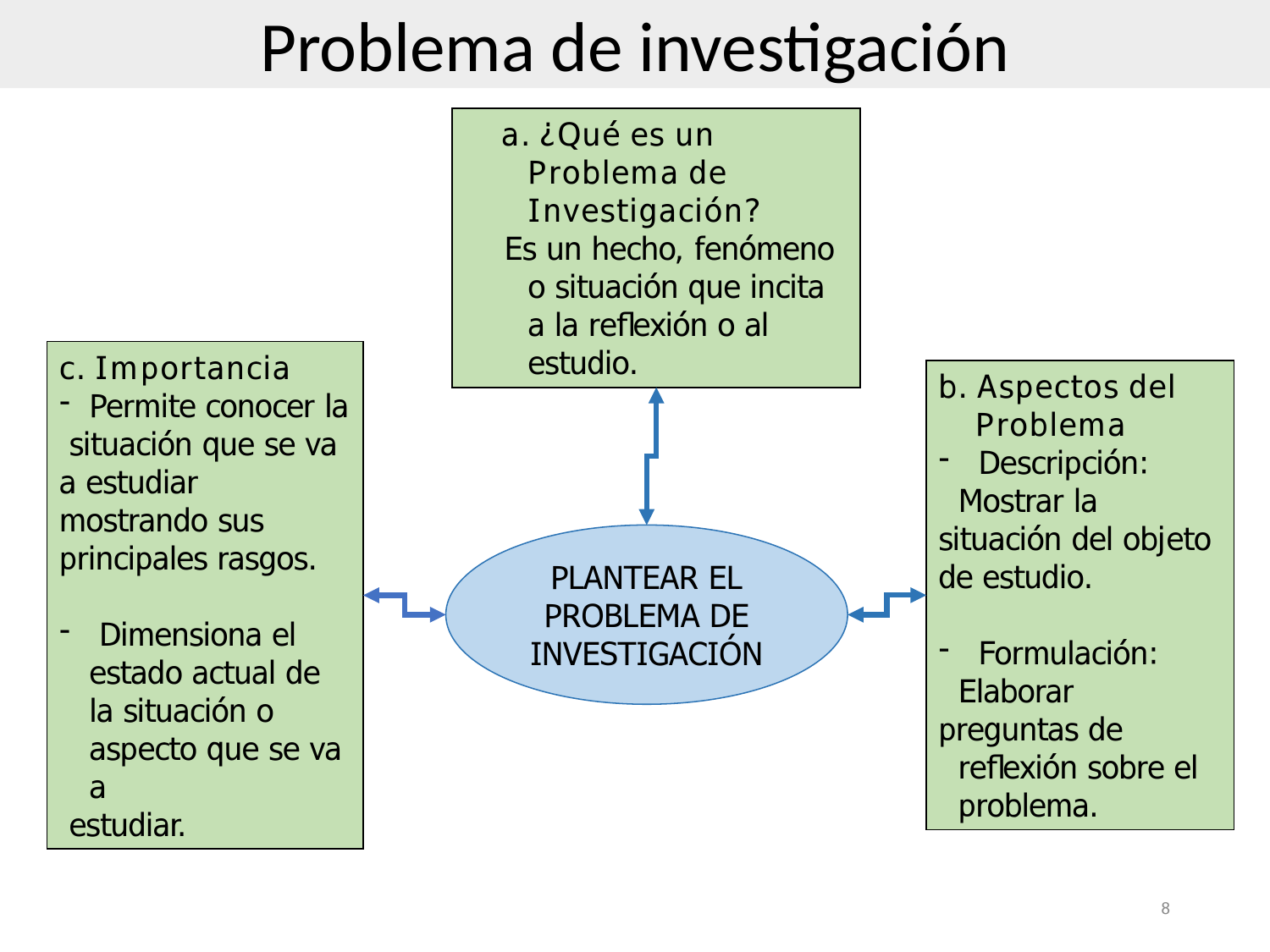

Problema de investigación
    a. ¿Qué es un Problema de Investigación?
    Es un hecho, fenómeno o situación que incita a la reflexión o al estudio.

c. Importancia
Permite conocer la
 situación que se va a estudiar mostrando sus  principales rasgos.

 Dimensiona el estado actual de la situación o aspecto que se va a
 estudiar.
b. Aspectos del
    Problema
 Descripción:
  Mostrar la situación del objeto de estudio.

 Formulación:
  Elaborar preguntas de
  reflexión sobre el
  problema.
PLANTEAR EL PROBLEMA DE INVESTIGACIÓN
8